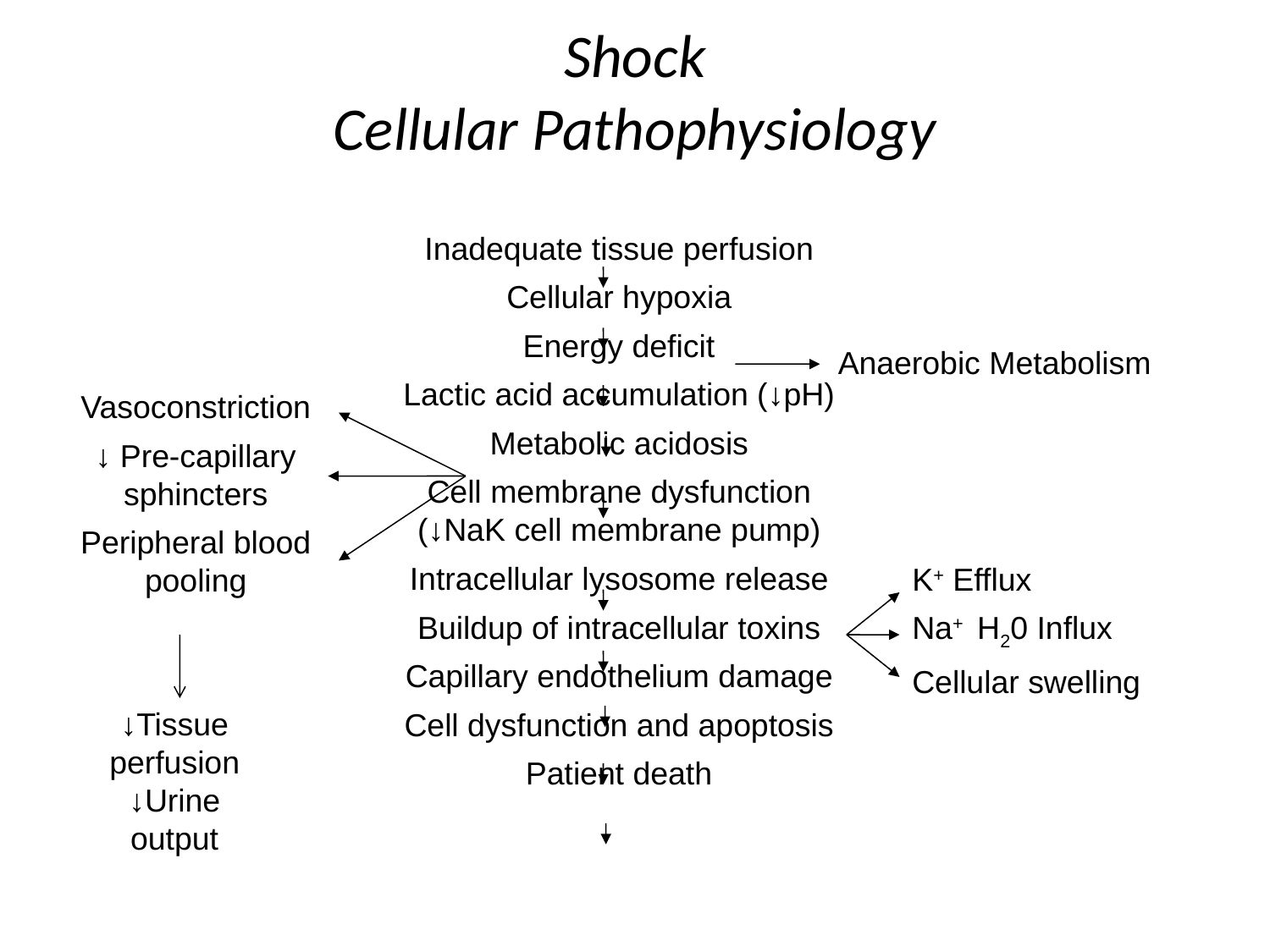

# Shock Cellular Pathophysiology
Inadequate tissue perfusion
Cellular hypoxia
Energy deficit
Lactic acid accumulation (↓pH)
Metabolic acidosis
Cell membrane dysfunction (↓NaK cell membrane pump)
Intracellular lysosome release
Buildup of intracellular toxins
Capillary endothelium damage
Cell dysfunction and apoptosis
Patient death

Anaerobic Metabolism

Vasoconstriction
↓ Pre-capillary sphincters
Peripheral blood pooling

K+ Efflux
Na+  H20 Influx
Cellular swelling

↓Tissue perfusion
↓Urine output